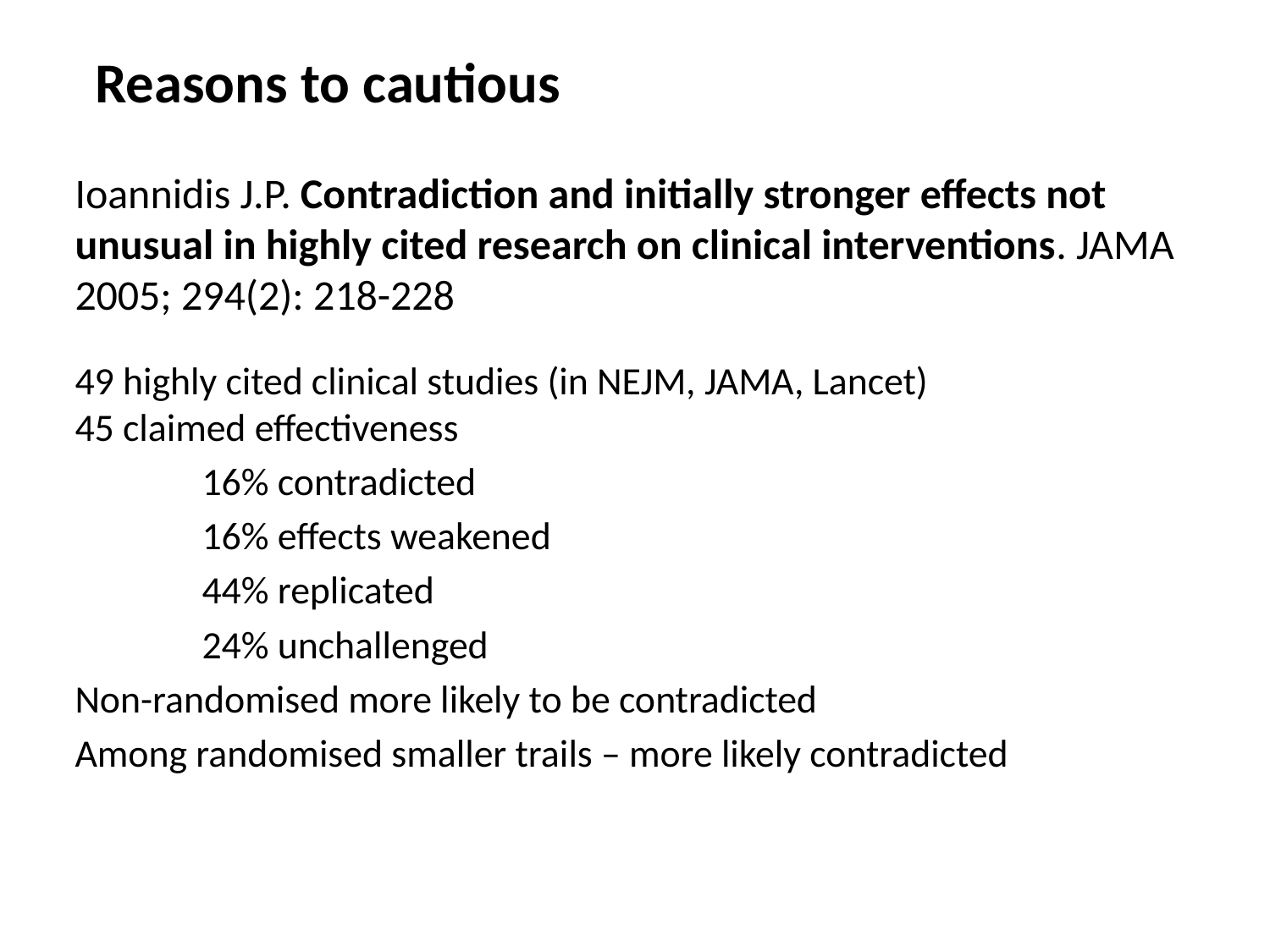

# Reasons to cautious
Ioannidis J.P. Contradiction and initially stronger effects not unusual in highly cited research on clinical interventions. JAMA 2005; 294(2): 218-228

49 highly cited clinical studies (in NEJM, JAMA, Lancet)                             45 claimed effectiveness
	16% contradicted
	16% effects weakened
	44% replicated
	24% unchallenged
Non-randomised more likely to be contradicted
Among randomised smaller trails – more likely contradicted